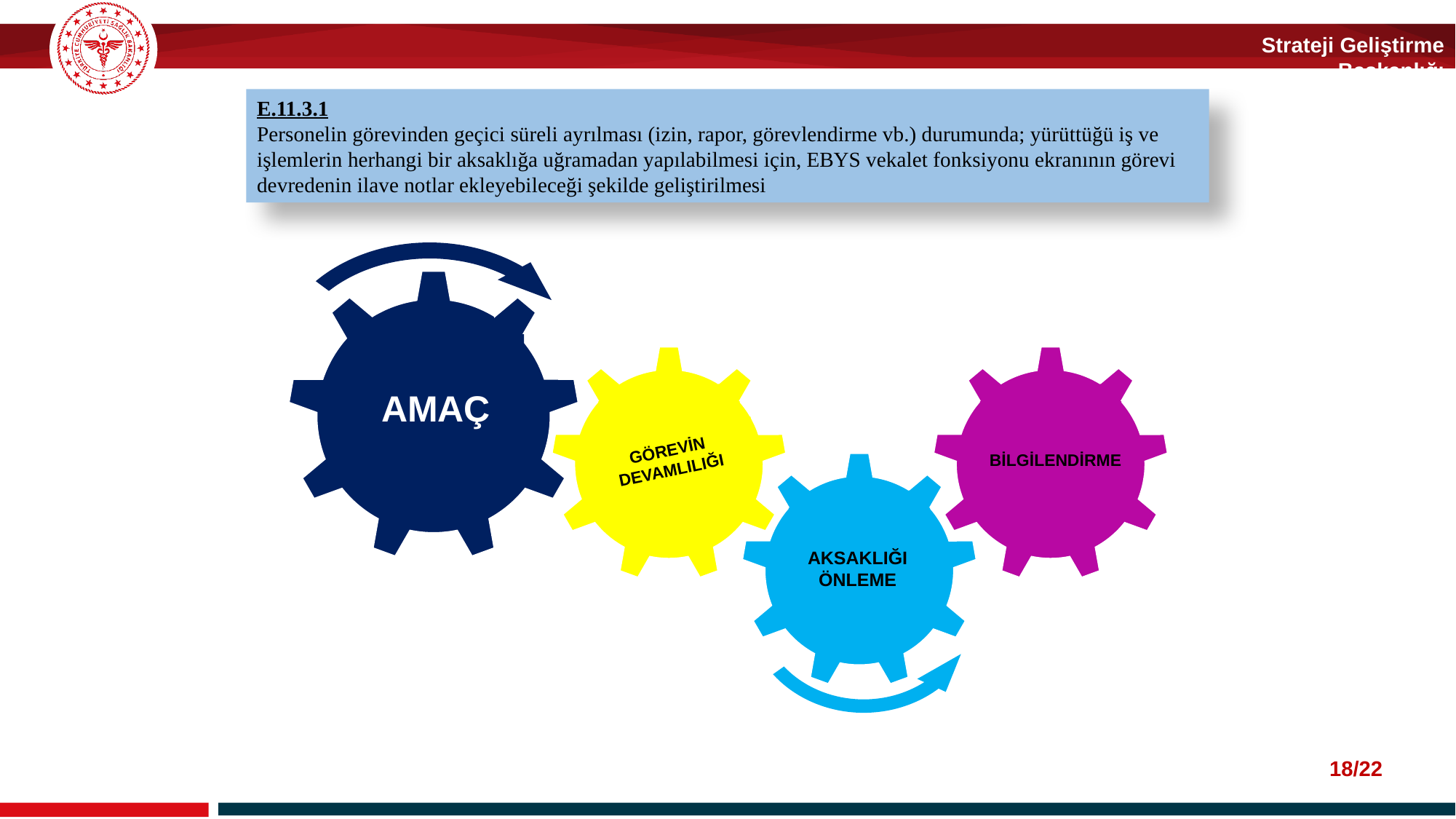

E.11.3.1
Personelin görevinden geçici süreli ayrılması (izin, rapor, görevlendirme vb.) durumunda; yürüttüğü iş ve işlemlerin herhangi bir aksaklığa uğramadan yapılabilmesi için, EBYS vekalet fonksiyonu ekranının görevi devredenin ilave notlar ekleyebileceği şekilde geliştirilmesi

AMAÇ
GÖREVİN DEVAMLILIĞI
BİLGİLENDİRME

AKSAKLIĞI ÖNLEME